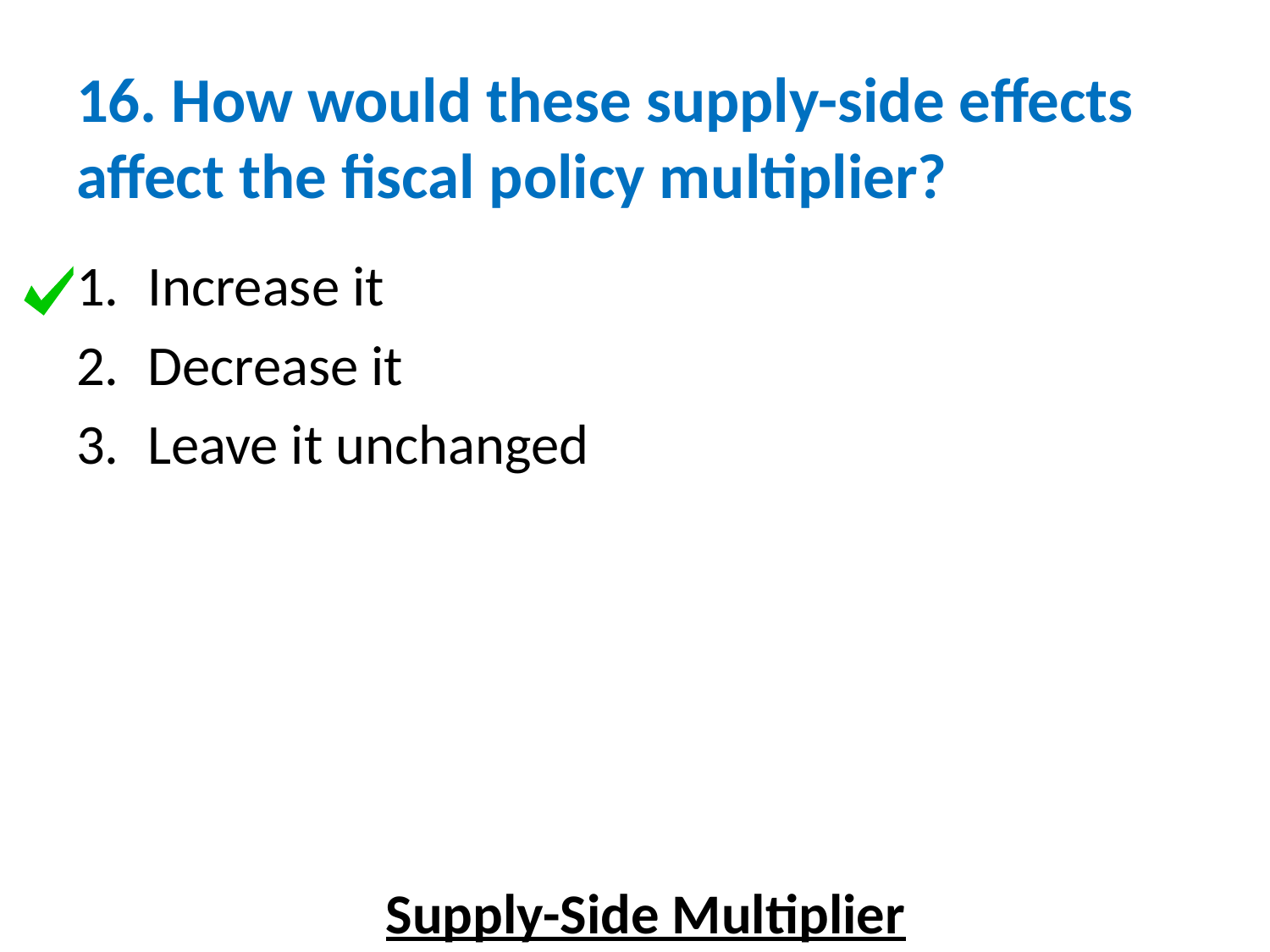

# 16. How would these supply-side effects affect the fiscal policy multiplier?
Increase it
Decrease it
Leave it unchanged

Supply-Side Multiplier